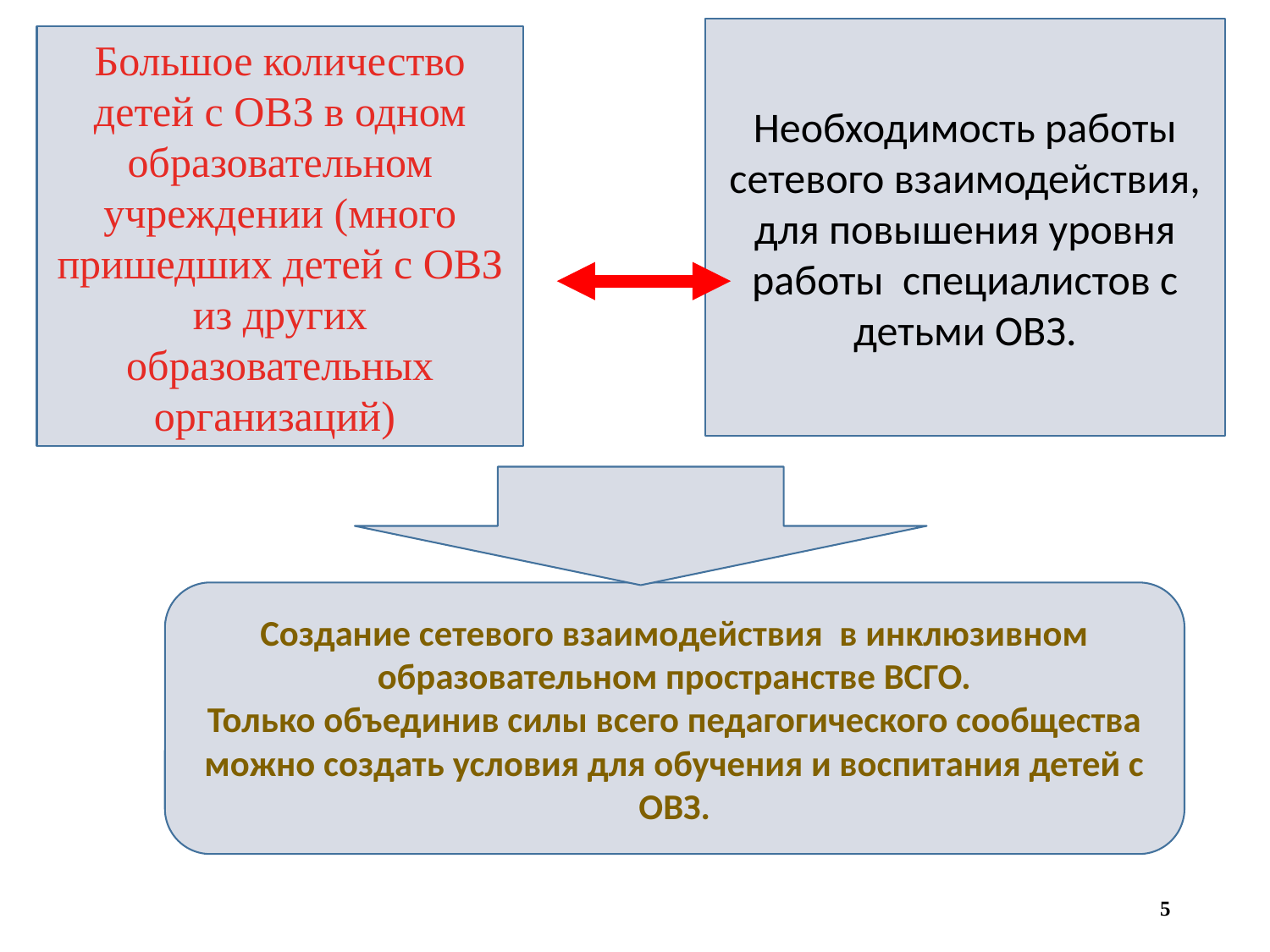

Необходимость работы сетевого взаимодействия, для повышения уровня работы  специалистов с детьми ОВЗ.
Большое количество детей с ОВЗ в одном образовательном учреждении (много пришедших детей с ОВЗ из других образовательных организаций)

Создание сетевого взаимодействия  в инклюзивном образовательном пространстве ВСГО.
Только объединив силы всего педагогического сообщества можно создать условия для обучения и воспитания детей с ОВЗ.
5